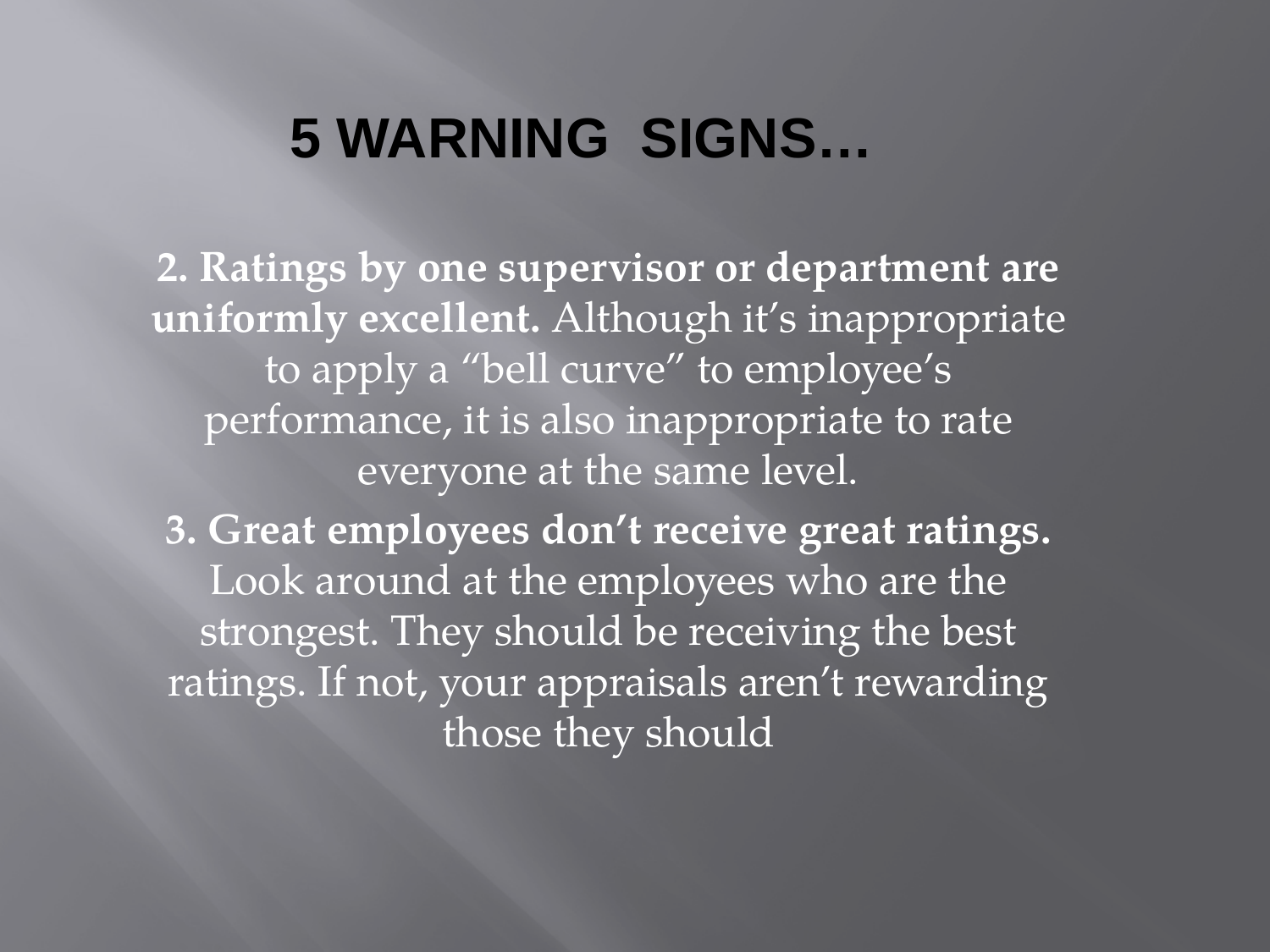

# 5 warning  signs…
2. Ratings by one supervisor or department are uniformly excellent. Although it’s inappropriate to apply a “bell curve” to employee’s performance, it is also inappropriate to rate everyone at the same level.
3. Great employees don’t receive great ratings. Look around at the employees who are the strongest. They should be receiving the best ratings. If not, your appraisals aren’t rewarding those they should